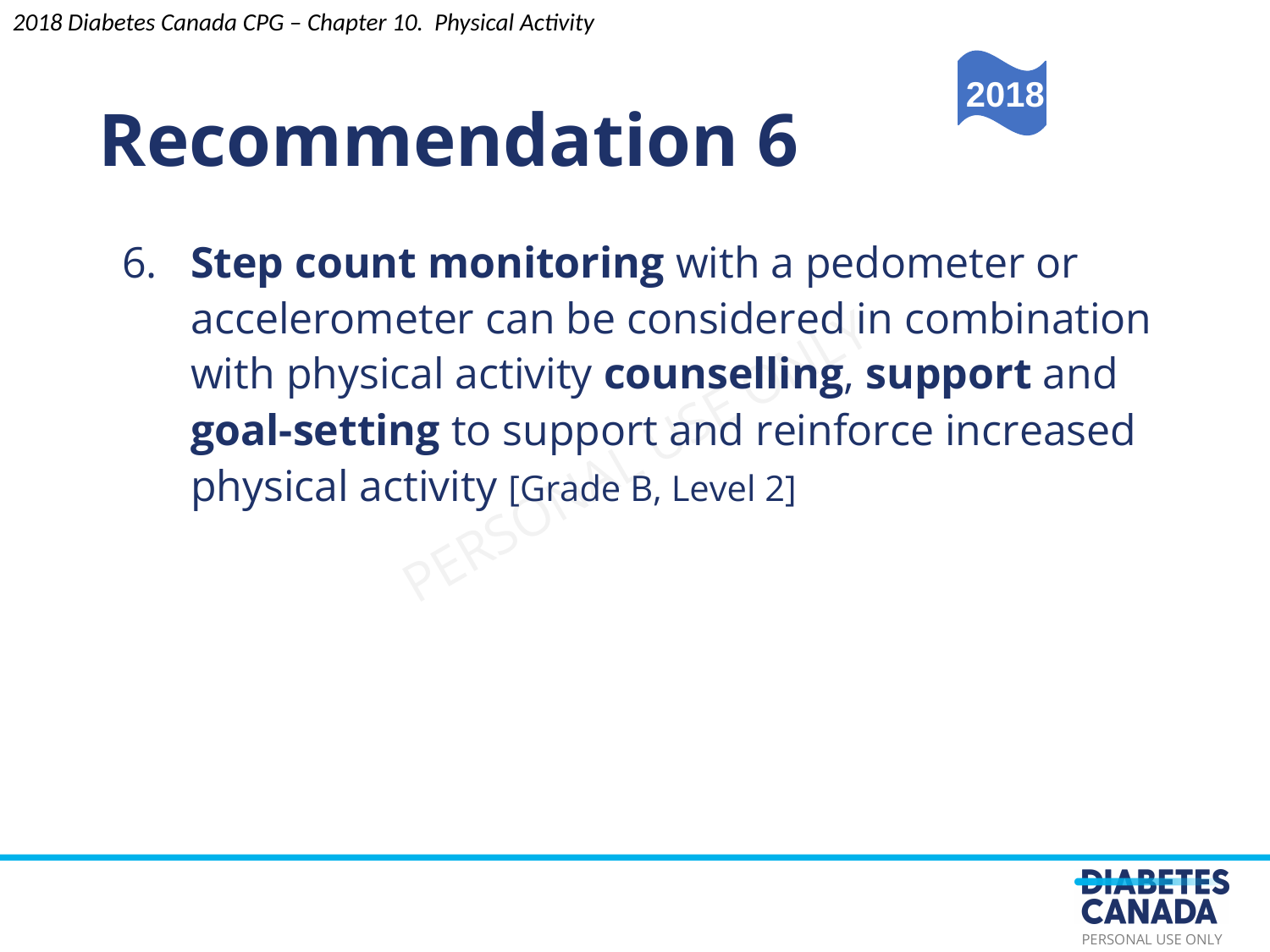

Recommendation 6
2018 Diabetes Canada CPG – Chapter 10.  Physical Activity
2018
6.   Step count monitoring with a pedometer or accelerometer can be considered in combination with physical activity counselling, support and goal-setting to support and reinforce increased physical activity [Grade B, Level 2]